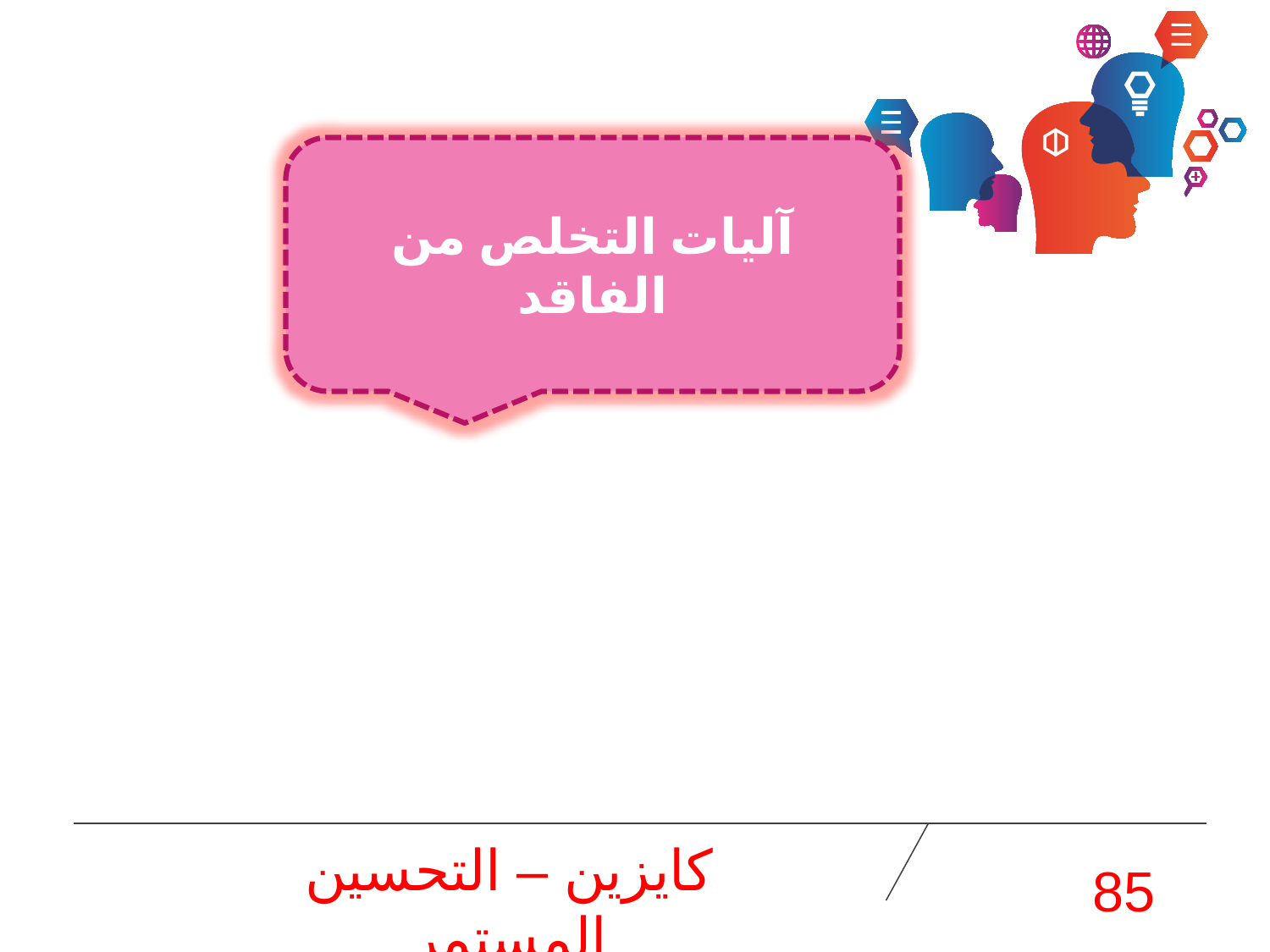

آليات التخلص من الفاقد
كايزين – التحسين المستمر
85